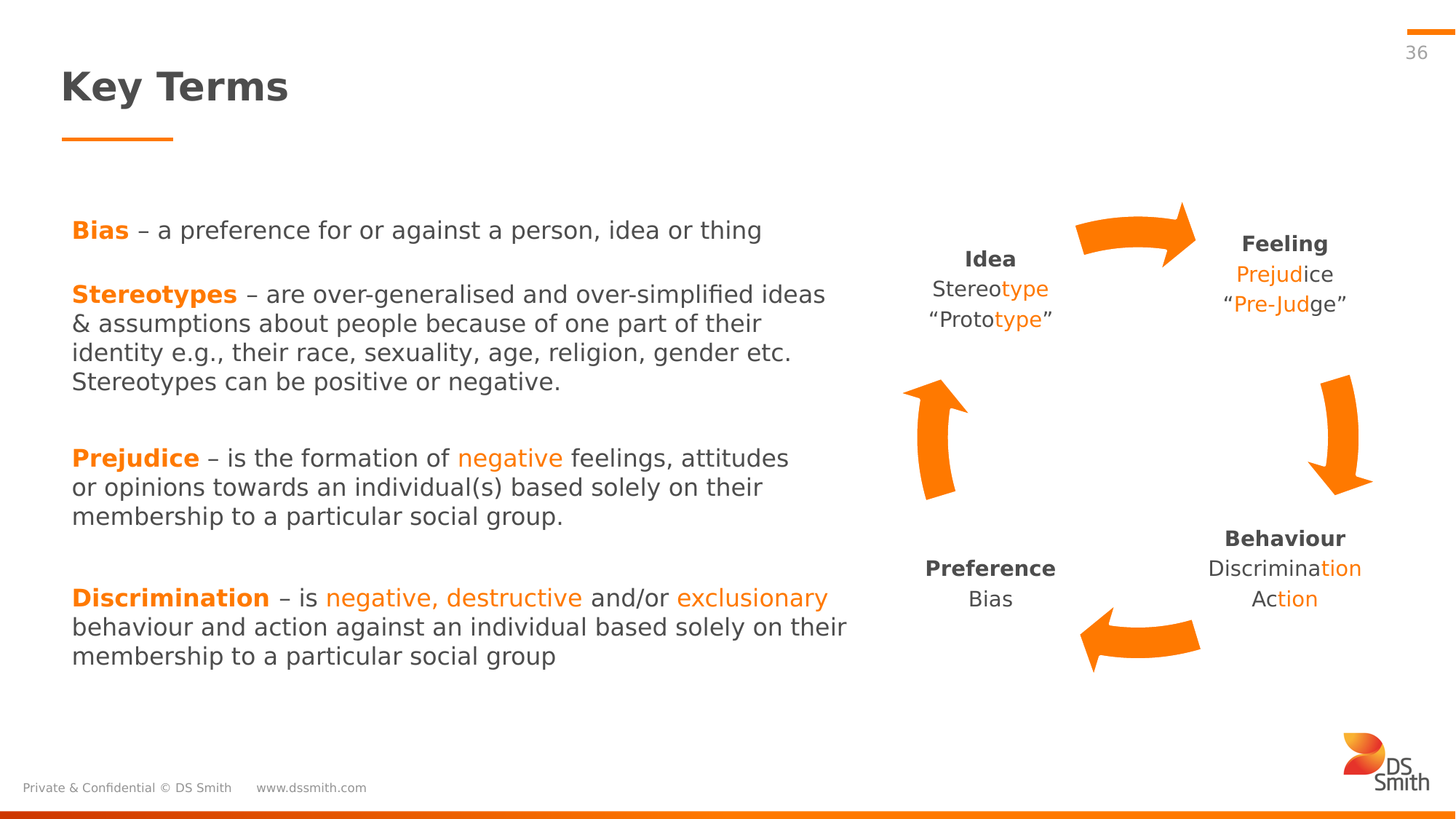

36
# Key Terms
Feeling
Prejudice
“Pre-Judge”

Behaviour
Discrimination
Action

Preference
Bias
Idea
Stereotype
“Prototype”
Bias – a preference for or against a person, idea or thing

Stereotypes – are over-generalised and over-simplified ideas & assumptions about people because of one part of their identity e.g., their race, sexuality, age, religion, gender etc. Stereotypes can be positive or negative.
Prejudice – is the formation of negative feelings, attitudes or opinions towards an individual(s) based solely on their membership to a particular social group.

Discrimination – is negative, destructive and/or exclusionary behaviour and action against an individual based solely on their membership to a particular social group